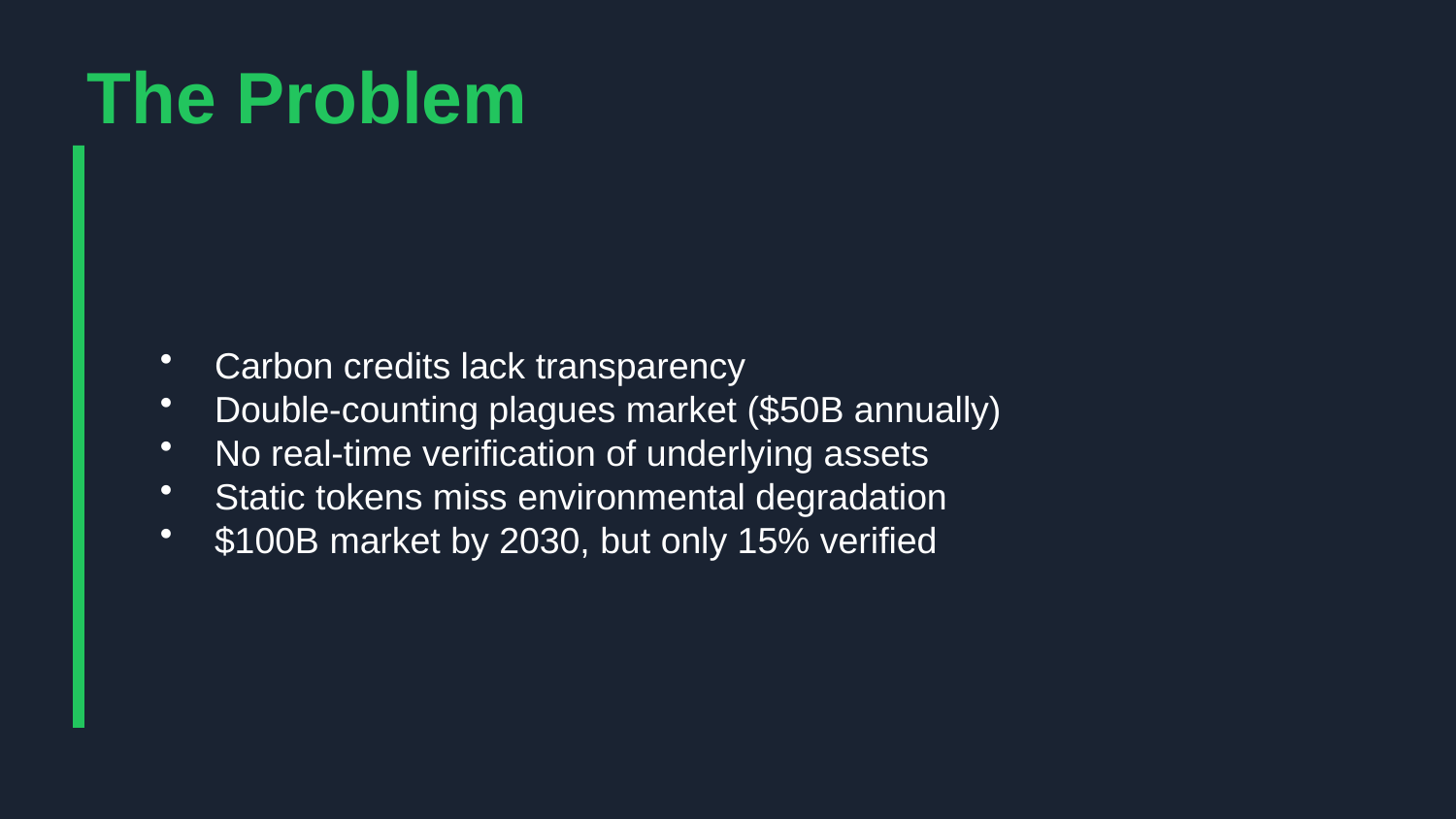

The Problem

Carbon credits lack transparency
Double-counting plagues market ($50B annually)
No real-time verification of underlying assets
Static tokens miss environmental degradation
$100B market by 2030, but only 15% verified